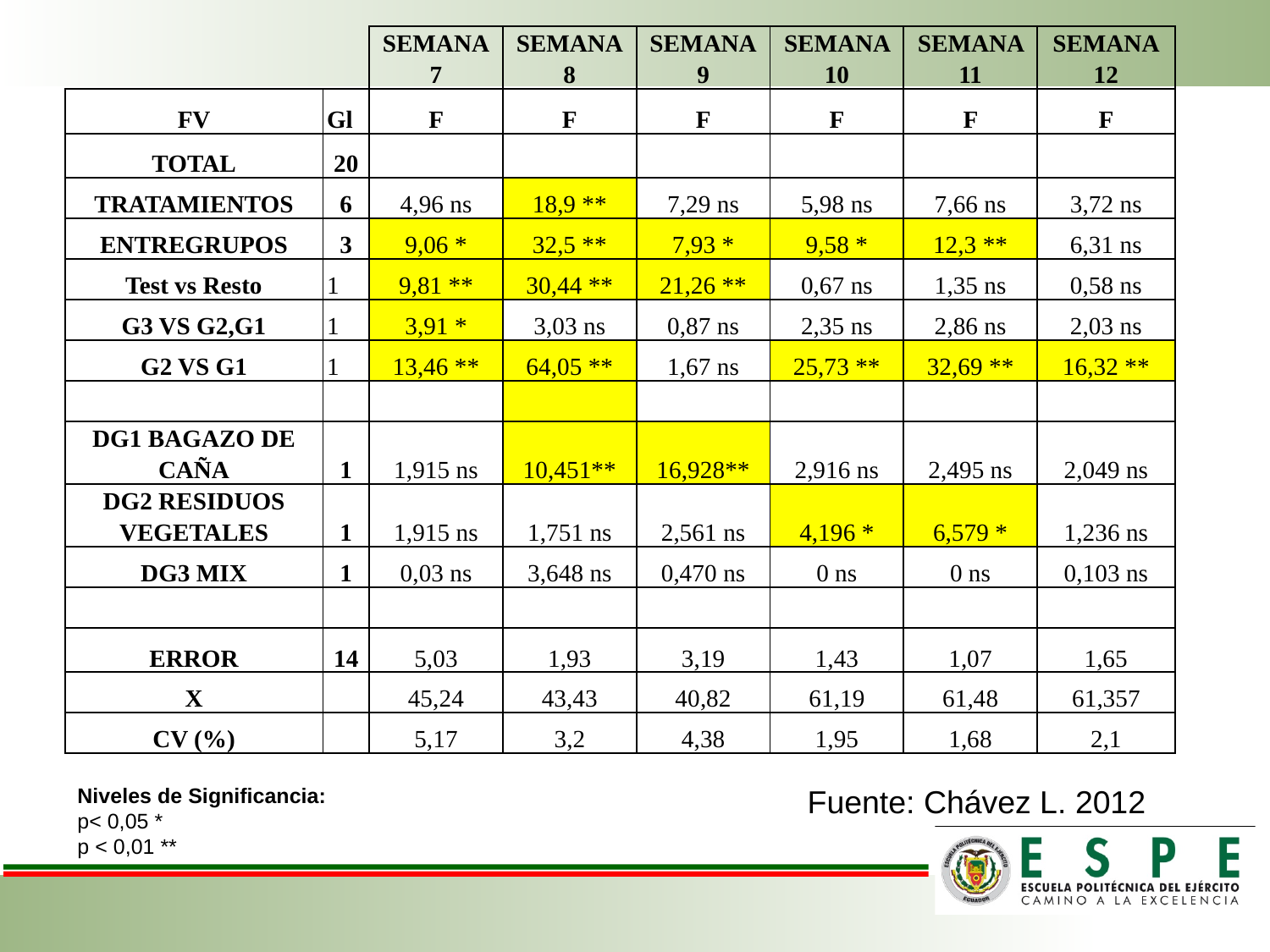

|  |  | SEMANA 7 | SEMANA 8 | SEMANA 9 | SEMANA 10 | SEMANA 11 | SEMANA 12 |
| --- | --- | --- | --- | --- | --- | --- | --- |
| FV | Gl | F | F | F | F | F | F |
| TOTAL | 20 |  |  |  |  |  |  |
| TRATAMIENTOS | 6 | 4,96 ns | 18,9 \*\* | 7,29 ns | 5,98 ns | 7,66 ns | 3,72 ns |
| ENTREGRUPOS | 3 | 9,06 \* | 32,5 \*\* | 7,93 \* | 9,58 \* | 12,3 \*\* | 6,31 ns |
| Test vs Resto | 1 | 9,81 \*\* | 30,44 \*\* | 21,26 \*\* | 0,67 ns | 1,35 ns | 0,58 ns |
| G3 VS G2,G1 | 1 | 3,91 \* | 3,03 ns | 0,87 ns | 2,35 ns | 2,86 ns | 2,03 ns |
| G2 VS G1 | 1 | 13,46 \*\* | 64,05 \*\* | 1,67 ns | 25,73 \*\* | 32,69 \*\* | 16,32 \*\* |
|  |  |  |  |  |  |  |  |
| DG1 BAGAZO DE CAÑA | 1 | 1,915 ns | 10,451\*\* | 16,928\*\* | 2,916 ns | 2,495 ns | 2,049 ns |
| DG2 RESIDUOS VEGETALES | 1 | 1,915 ns | 1,751 ns | 2,561 ns | 4,196 \* | 6,579 \* | 1,236 ns |
| DG3 MIX | 1 | 0,03 ns | 3,648 ns | 0,470 ns | 0 ns | 0 ns | 0,103 ns |
|  |  |  |  |  |  |  |  |
| ERROR | 14 | 5,03 | 1,93 | 3,19 | 1,43 | 1,07 | 1,65 |
| X |  | 45,24 | 43,43 | 40,82 | 61,19 | 61,48 | 61,357 |
| CV (%) |  | 5,17 | 3,2 | 4,38 | 1,95 | 1,68 | 2,1 |
Niveles de Significancia:
p< 0,05 *
p < 0,01 **

Fuente: Chávez L. 2012